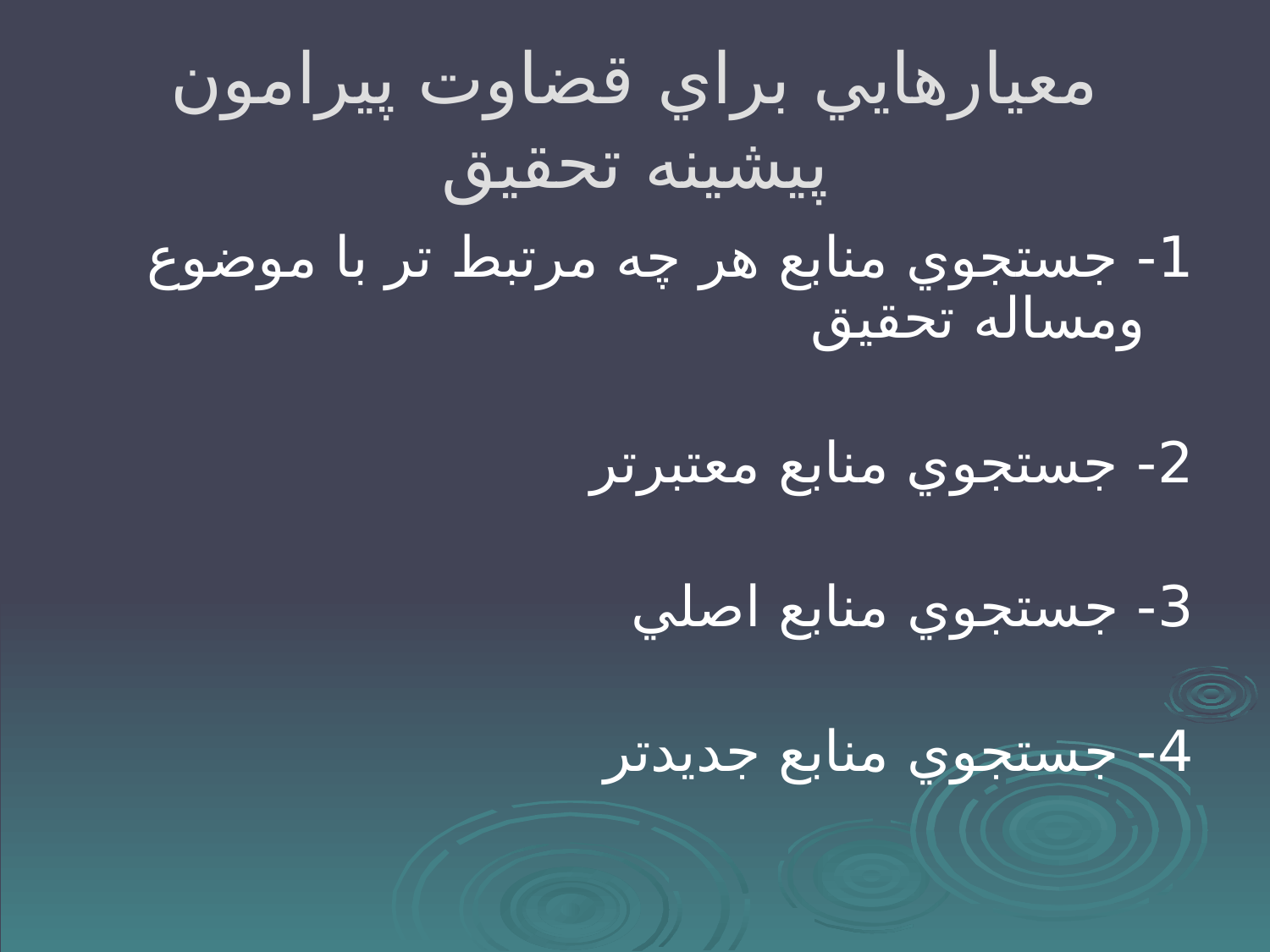

# معيارهايي براي قضاوت پيرامون پيشينه تحقيق
1- جستجوي منابع هر چه مرتبط تر با موضوع ومساله تحقيق

2- جستجوي منابع معتبرتر

3- جستجوي منابع اصلي

4- جستجوي منابع جديدتر